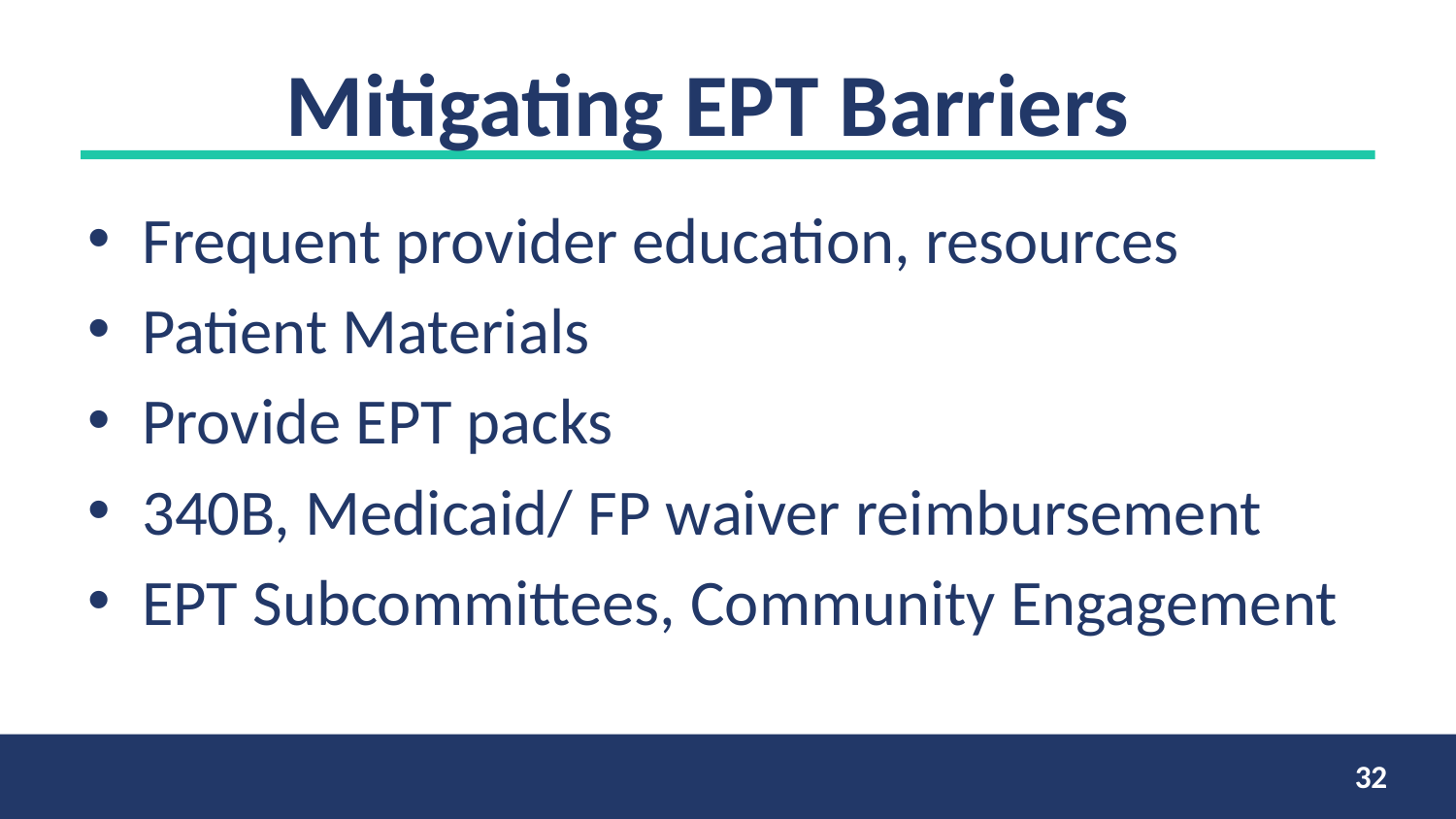

# Mitigating EPT Barriers
Frequent provider education, resources
Patient Materials
Provide EPT packs
340B, Medicaid/ FP waiver reimbursement
EPT Subcommittees, Community Engagement
32